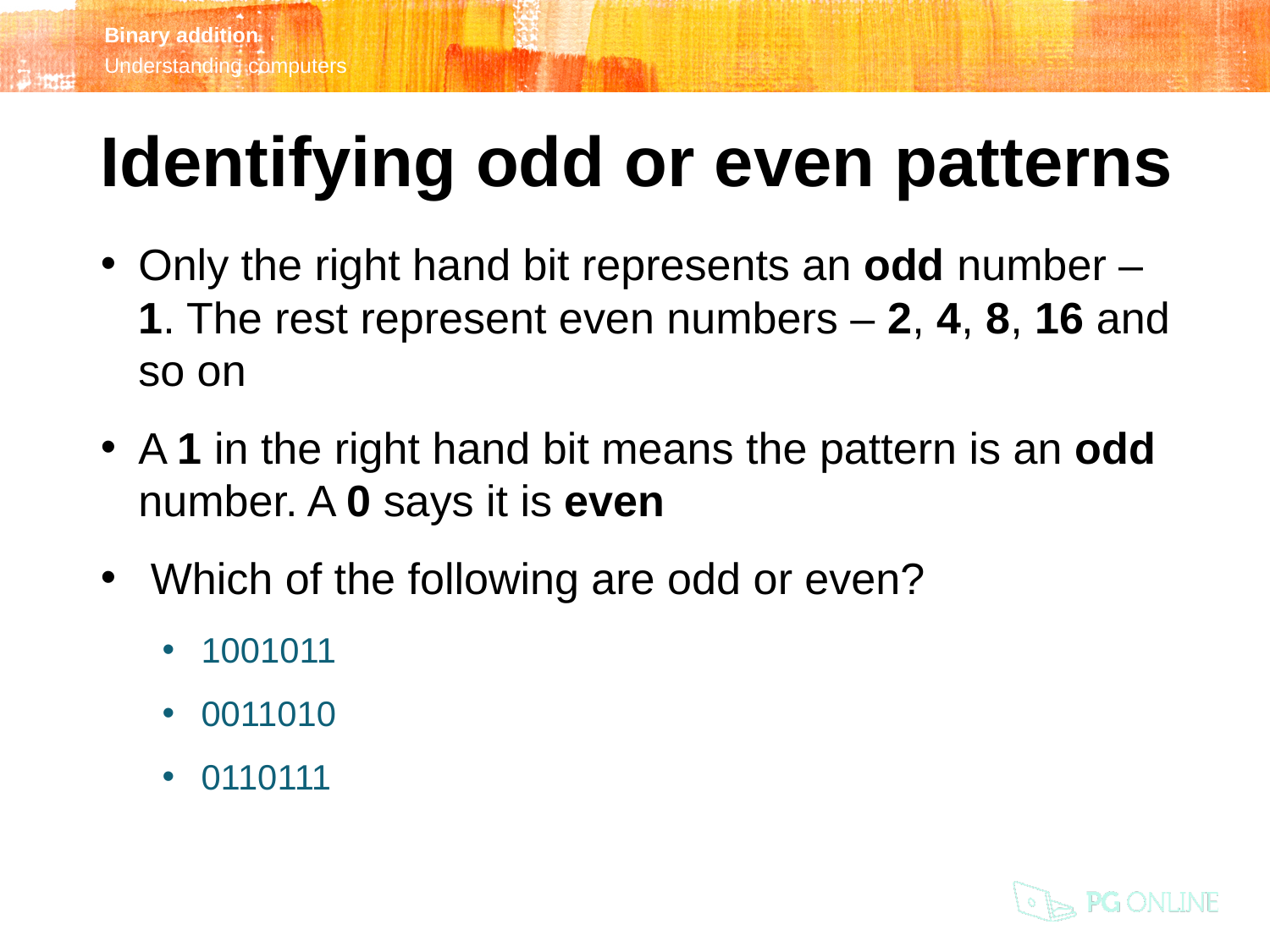

Identifying odd or even patterns
Only the right hand bit represents an odd number – 1. The rest represent even numbers – 2, 4, 8, 16 and so on
A 1 in the right hand bit means the pattern is an odd number. A 0 says it is even
 Which of the following are odd or even?
1001011
0011010
0110111